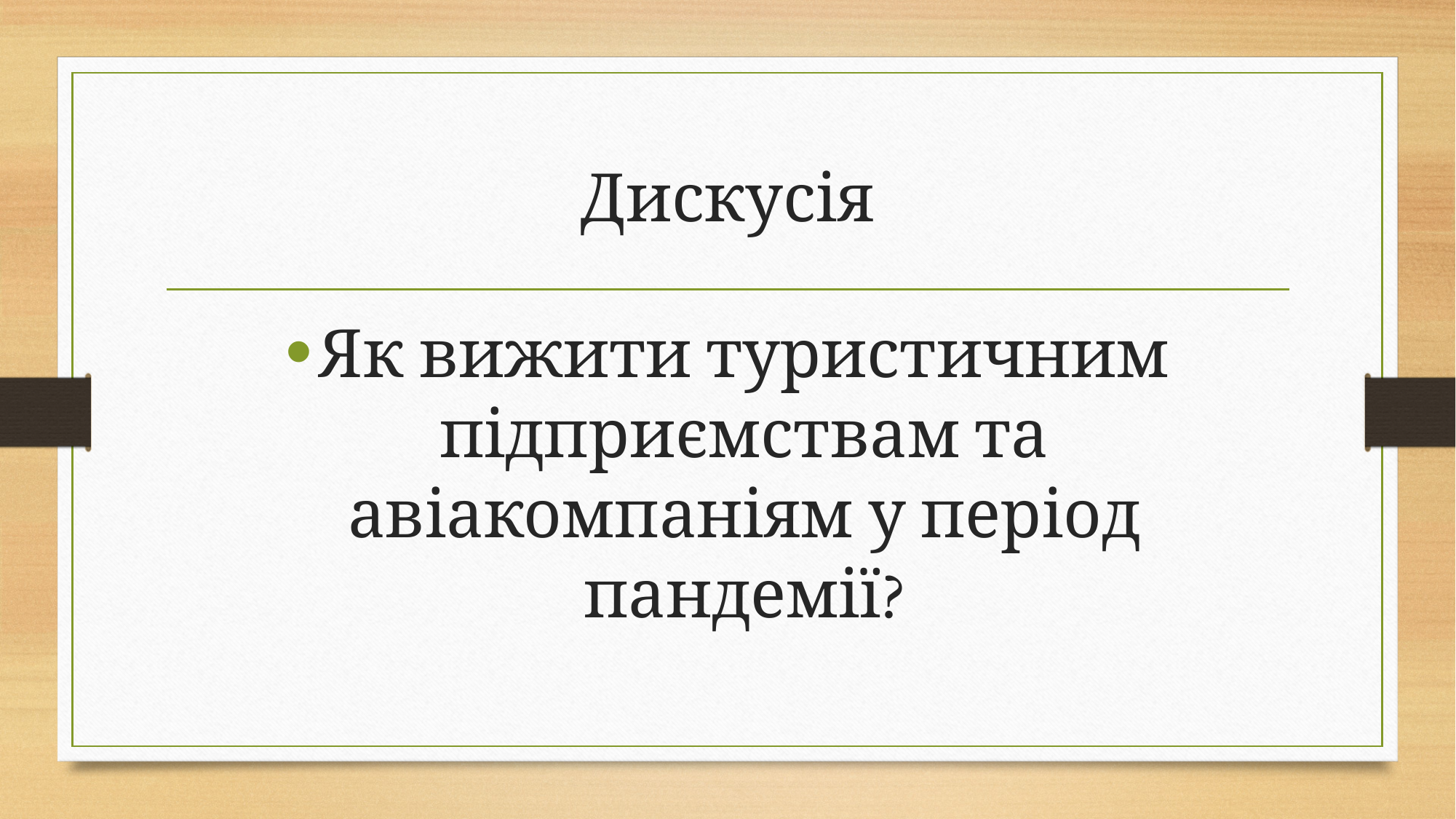

# Дискусія
Як вижити туристичним підприємствам та авіакомпаніям у період пандемії?